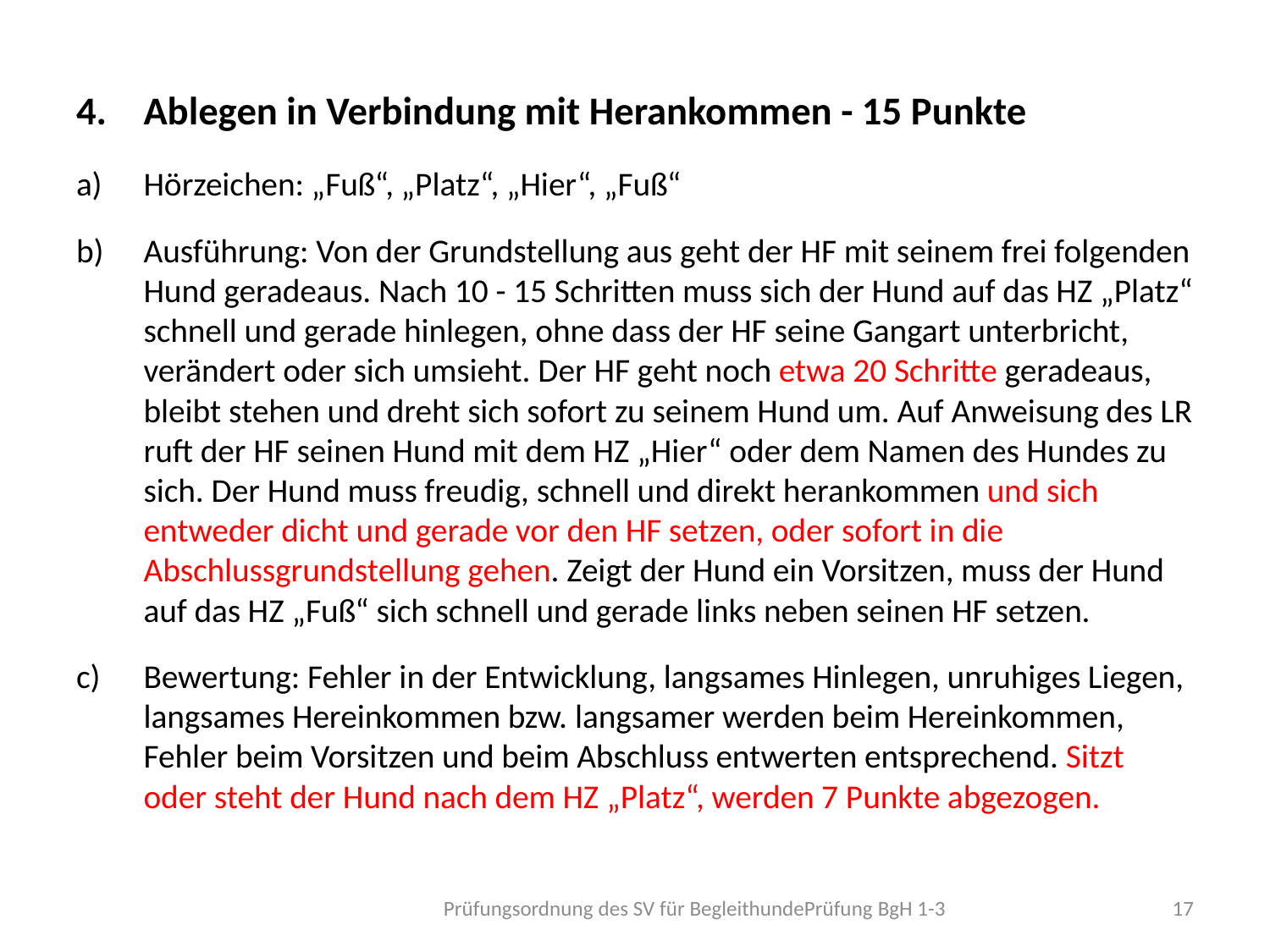

Ablegen in Verbindung mit Herankommen - 15 Punkte

Hörzeichen: „Fuß“, „Platz“, „Hier“, „Fuß“
Ausführung: Von der Grundstellung aus geht der HF mit seinem frei folgenden Hund geradeaus. Nach 10 - 15 Schritten muss sich der Hund auf das HZ „Platz“ schnell und gerade hinlegen, ohne dass der HF seine Gangart unterbricht, verändert oder sich umsieht. Der HF geht noch etwa 20 Schritte geradeaus, bleibt stehen und dreht sich sofort zu seinem Hund um. Auf Anweisung des LR ruft der HF seinen Hund mit dem HZ „Hier“ oder dem Namen des Hundes zu sich. Der Hund muss freudig, schnell und direkt herankommen und sich entweder dicht und gerade vor den HF setzen, oder sofort in die Abschlussgrundstellung gehen. Zeigt der Hund ein Vorsitzen, muss der Hund auf das HZ „Fuß“ sich schnell und gerade links neben seinen HF setzen.
Bewertung: Fehler in der Entwicklung, langsames Hinlegen, unruhiges Liegen, langsames Hereinkommen bzw. langsamer werden beim Hereinkommen, Fehler beim Vorsitzen und beim Abschluss entwerten entsprechend. Sitzt oder steht der Hund nach dem HZ „Platz“, werden 7 Punkte abgezogen.

Prüfungsordnung des SV für BegleithundePrüfung BgH 1-3
17